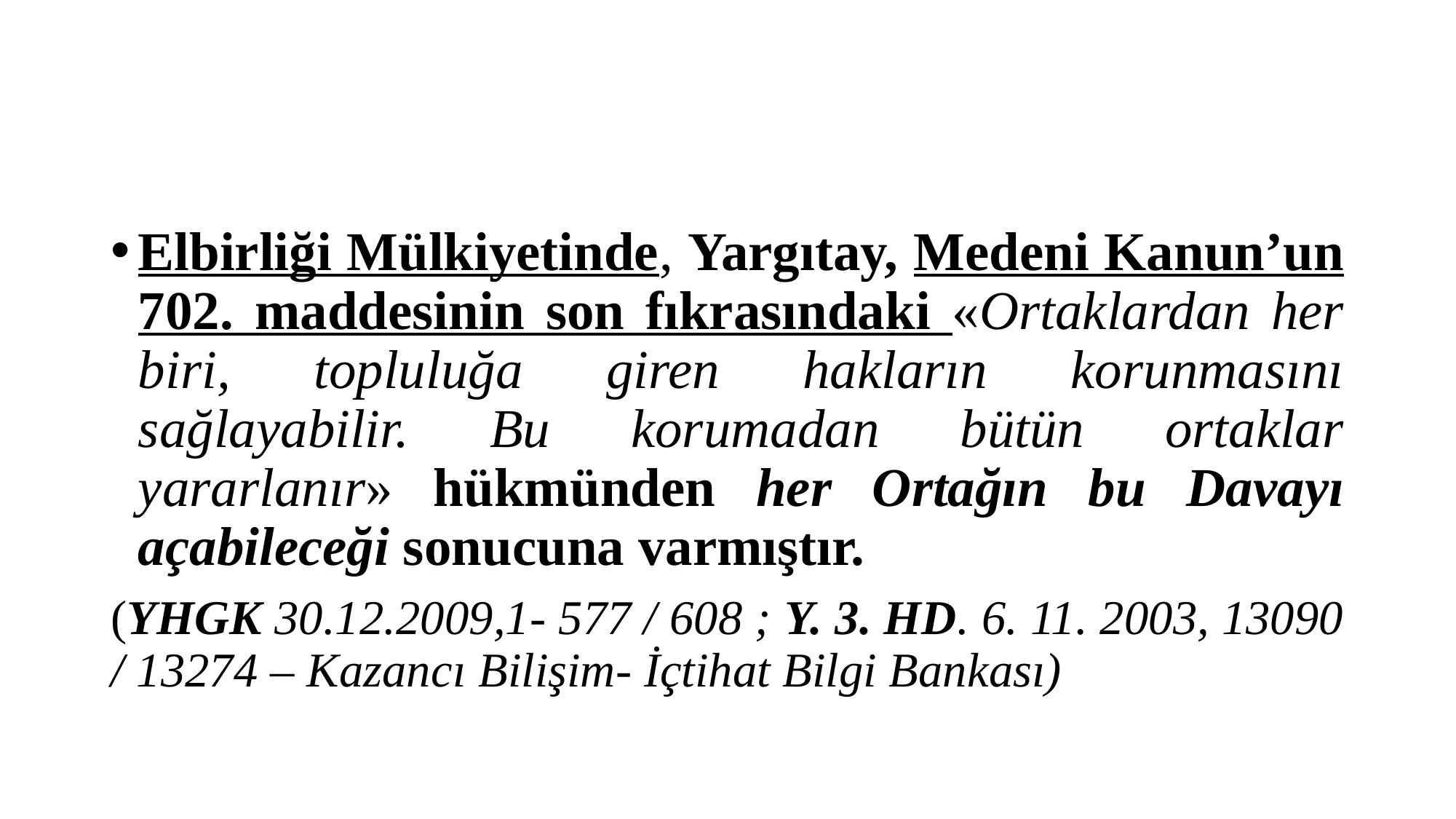

#
Elbirliği Mülkiyetinde, Yargıtay, Medeni Kanun’un 702. maddesinin son fıkrasındaki «Ortaklardan her biri, topluluğa giren hakların korunmasını sağlayabilir. Bu korumadan bütün ortaklar yararlanır» hükmünden her Ortağın bu Davayı açabileceği sonucuna varmıştır.
(YHGK 30.12.2009,1- 577 / 608 ; Y. 3. HD. 6. 11. 2003, 13090 / 13274 – Kazancı Bilişim- İçtihat Bilgi Bankası)